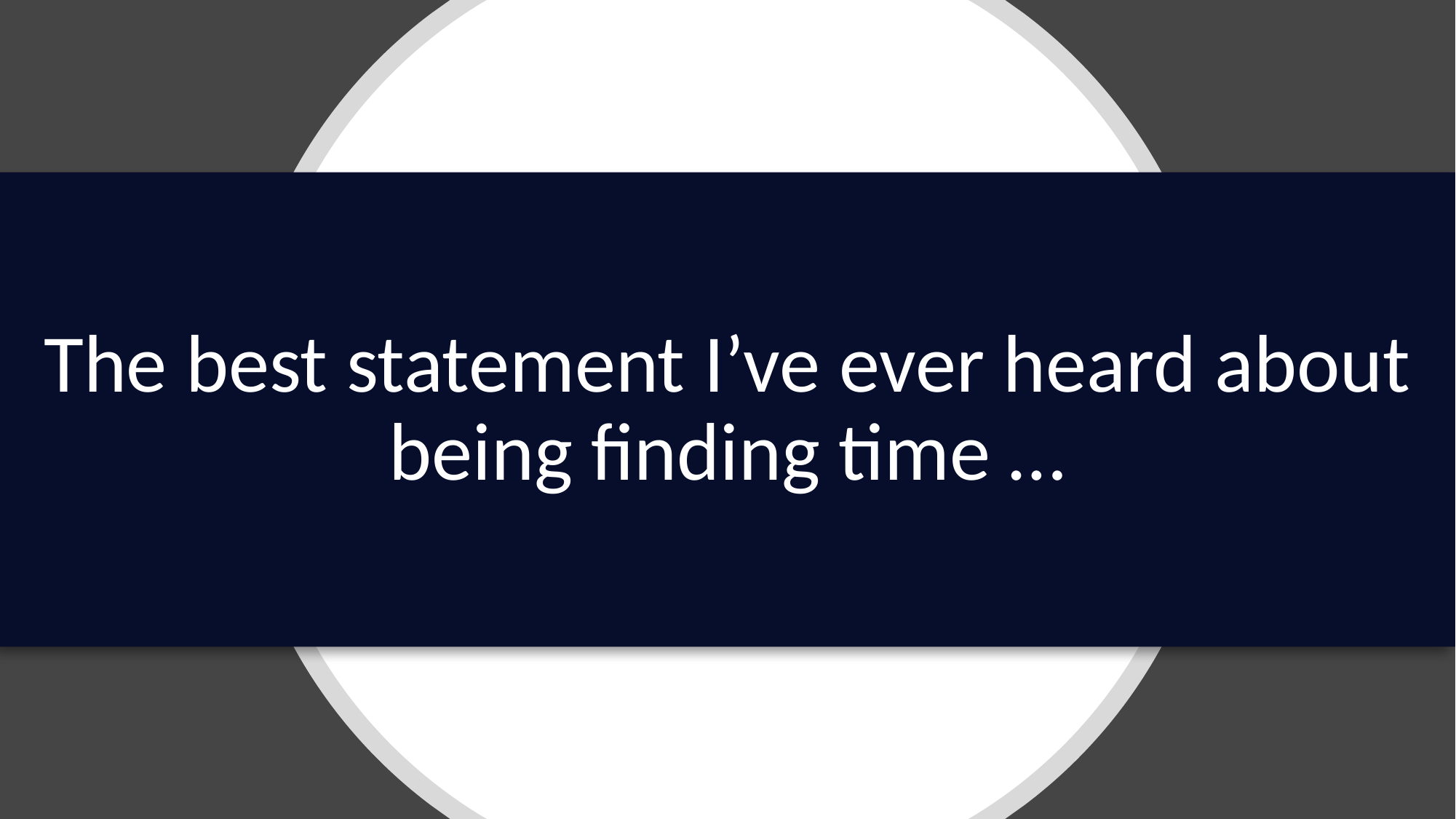

# The best statement I’ve ever heard about being finding time …